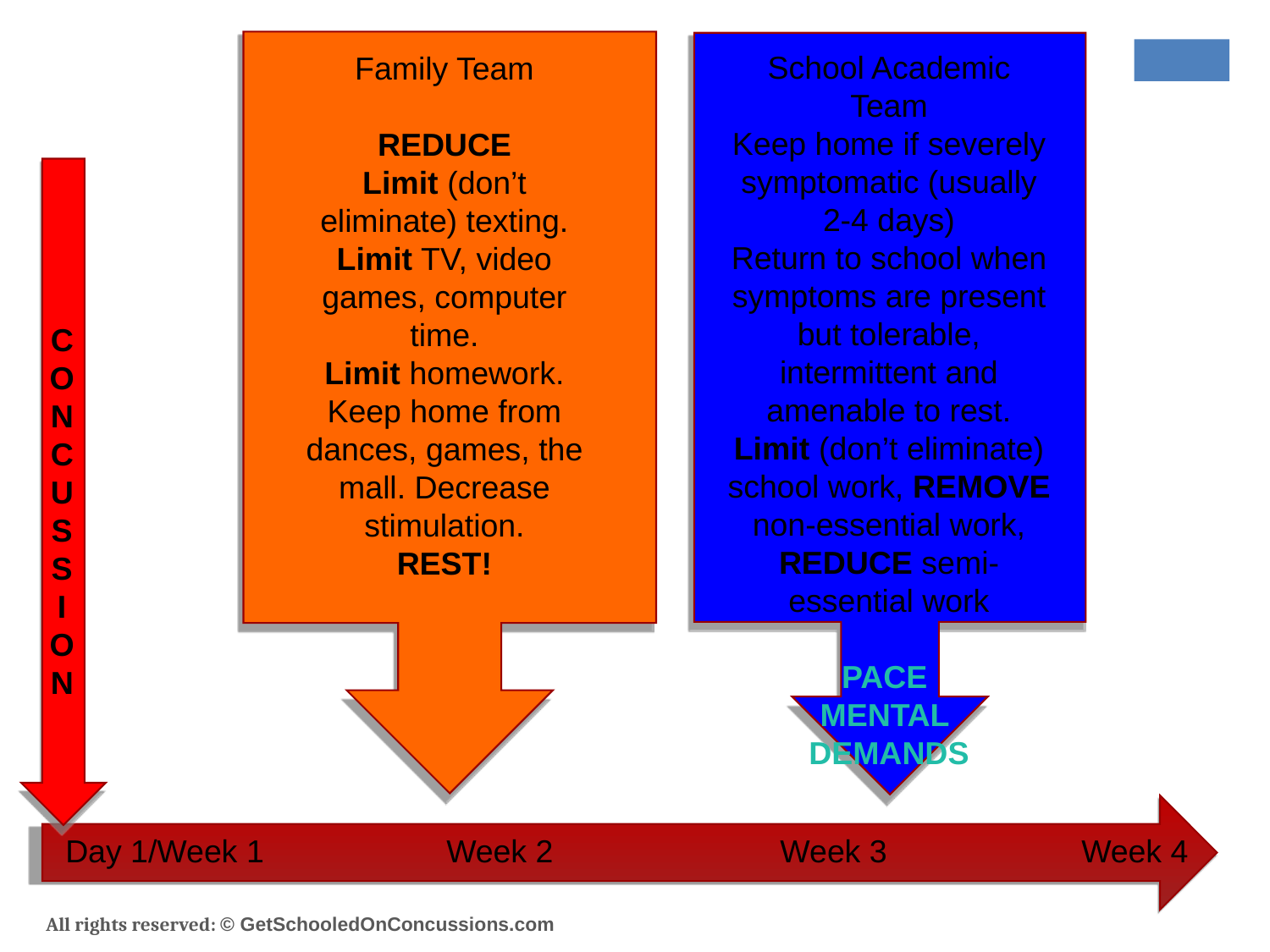

School Academic Team
Keep home if severely symptomatic (usually 2-4 days)
Return to school when symptoms are present but tolerable, intermittent and amenable to rest.
Limit (don’t eliminate) school work, REMOVE non-essential work, REDUCE semi-essential work

PACE
MENTAL
DEMANDS
Family Team

REDUCE
Limit (don’t eliminate) texting.
Limit TV, video games, computer time.
Limit homework.
Keep home from dances, games, the mall. Decrease stimulation.
REST!

C
O
N
C
U
S
S
I
O
N

Day 1/Week 1	 	Week 2		         Week 3		Week 4
All rights reserved: © GetSchooledOnConcussions.com